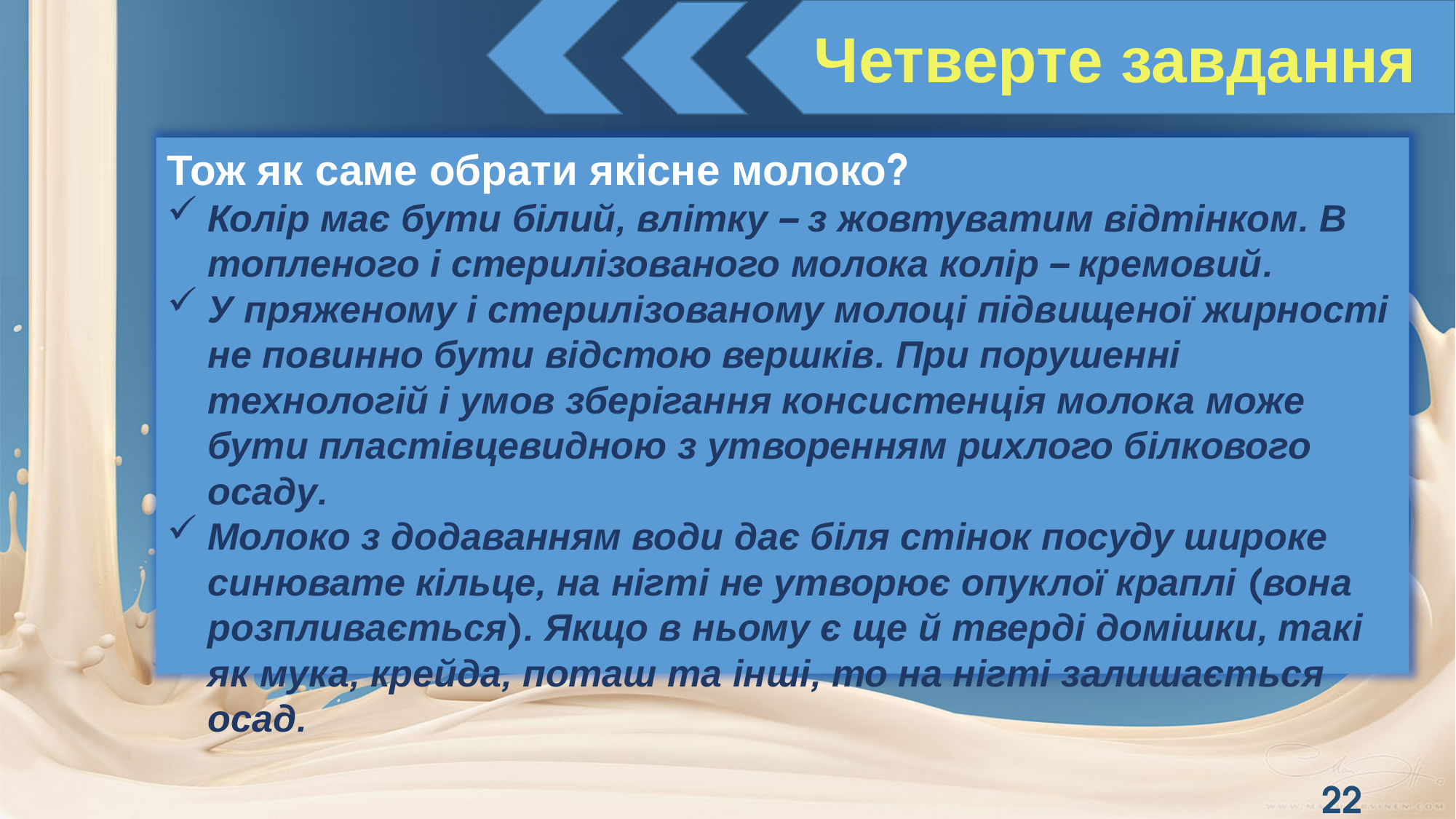

Четверте завдання

Тож як саме обрати якісне молоко?
Колір має бути білий, влітку – з жовтуватим відтінком. В топленого і стерилізованого молока колір – кремовий.
У пряженому і стерилізованому молоці підвищеної жирності не повинно бути відстою вершків. При порушенні технологій і умов зберігання консистенція молока може бути пластівцевидною з утворенням рихлого білкового осаду.
Молоко з додаванням води дає біля стінок посуду широке синювате кільце, на нігті не утворює опуклої краплі (вона розпливається). Якщо в ньому є ще й тверді домішки, такі як мука, крейда, поташ та інші, то на нігті залишається осад.

22